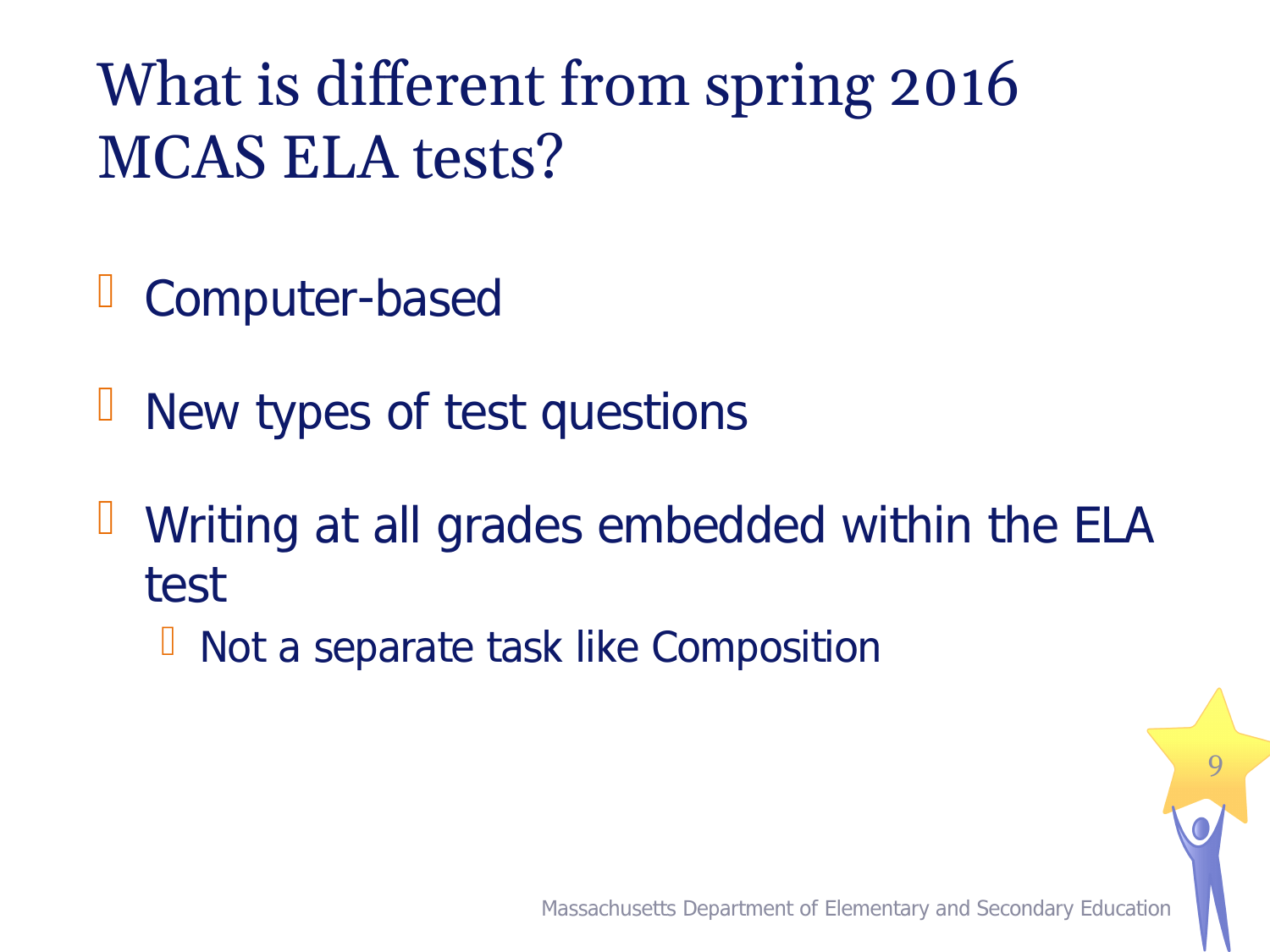

# What is different from spring 2016 MCAS ELA tests?
Computer-based

New types of test questions

Writing at all grades embedded within the ELA test
Not a separate task like Composition

9
Massachusetts Department of Elementary and Secondary Education